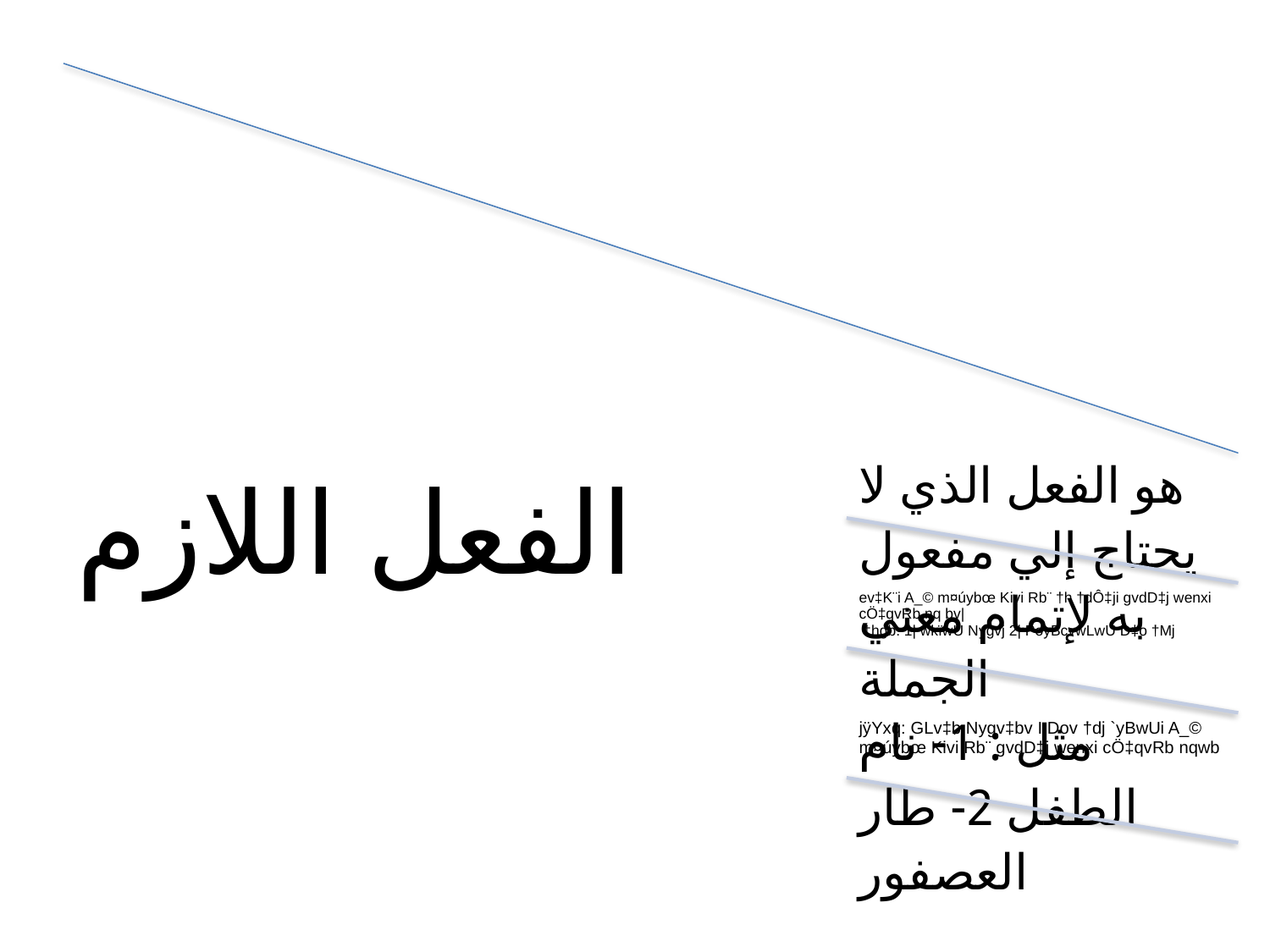

ev‡K¨i A_© m¤úybœ Kivi Rb¨ †h †dÔ‡ji gvdD‡j wenxi cÖ‡qvRb nq bv|
 †hgb: 1| wkïwU Nygvj 2| PoyBcvwLwU D‡o †Mj
jÿYxq: GLv‡b Nygv‡bv I Dov †dj `yBwUi A_© m¤úybœ Kivi Rb¨ gvdD‡j wenxi cÖ‡qvRb nqwb